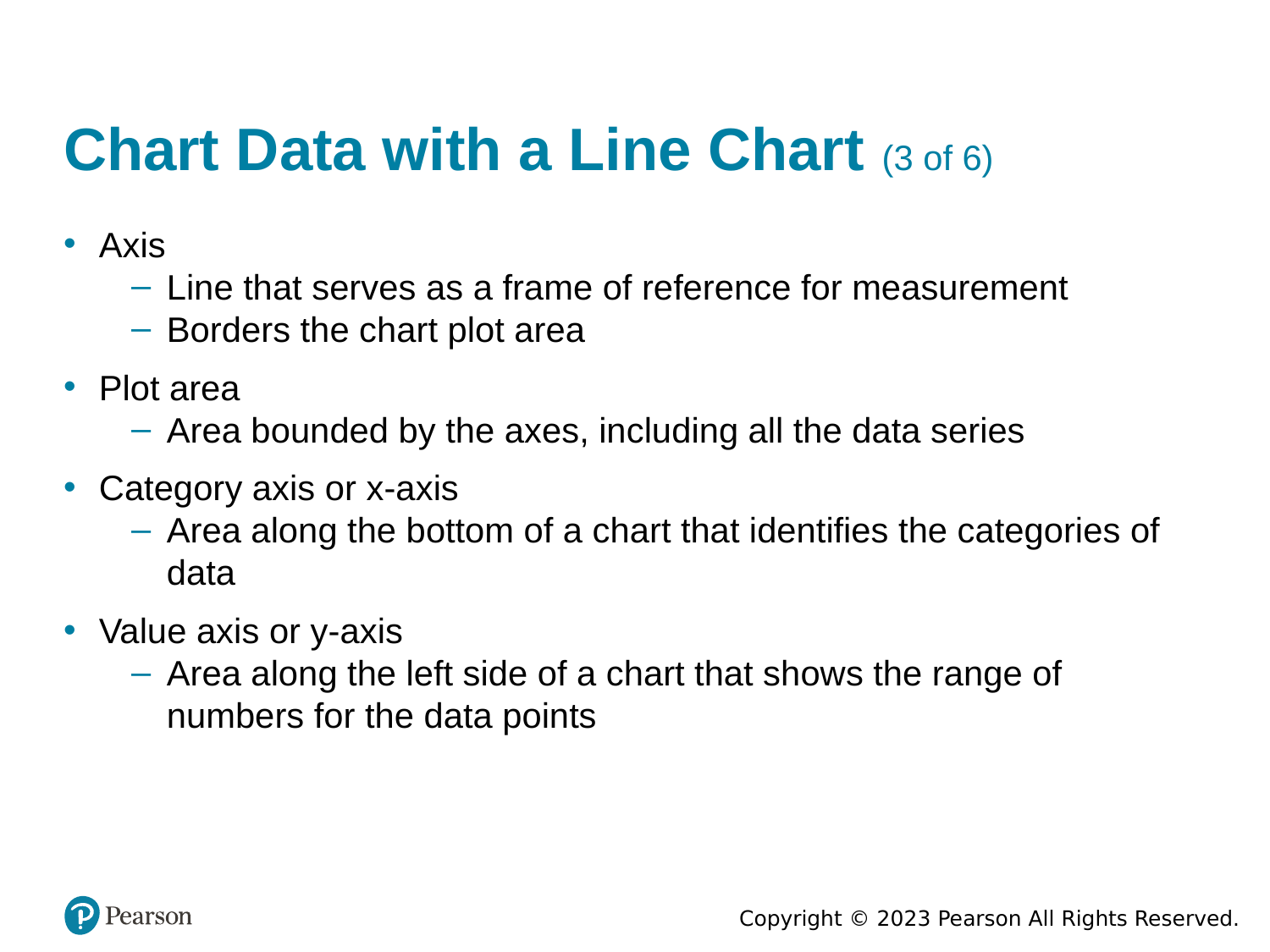

# Chart Data with a Line Chart (3 of 6)
Axis
Line that serves as a frame of reference for measurement
Borders the chart plot area
Plot area
Area bounded by the axes, including all the data series
Category axis or x-axis
Area along the bottom of a chart that identifies the categories of data
Value axis or y-axis
Area along the left side of a chart that shows the range of numbers for the data points